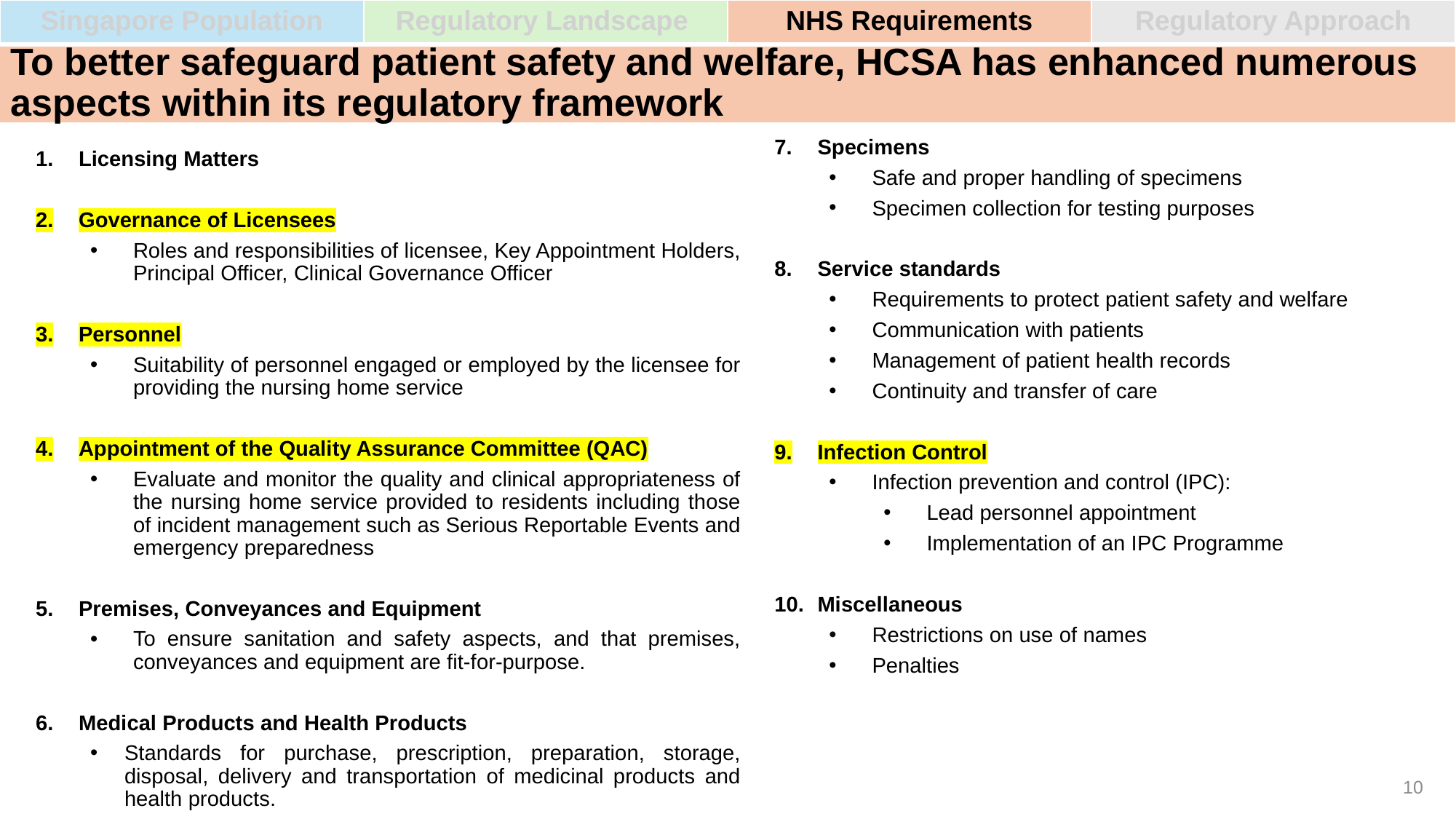

| Singapore Population | Regulatory Landscape | NHS Requirements | Regulatory Approach |
| --- | --- | --- | --- |
To better safeguard patient safety and welfare, HCSA has enhanced numerous aspects within its regulatory framework
Specimens
Safe and proper handling of specimens
Specimen collection for testing purposes

Service standards
Requirements to protect patient safety and welfare
Communication with patients
Management of patient health records
Continuity and transfer of care

Infection Control
Infection prevention and control (IPC):
Lead personnel appointment
Implementation of an IPC Programme

Miscellaneous
Restrictions on use of names
Penalties
Licensing Matters

Governance of Licensees
Roles and responsibilities of licensee, Key Appointment Holders, Principal Officer, Clinical Governance Officer

Personnel
Suitability of personnel engaged or employed by the licensee for providing the nursing home service

Appointment of the Quality Assurance Committee (QAC)
Evaluate and monitor the quality and clinical appropriateness of the nursing home service provided to residents including those of incident management such as Serious Reportable Events and emergency preparedness

Premises, Conveyances and Equipment
To ensure sanitation and safety aspects, and that premises, conveyances and equipment are fit-for-purpose.

Medical Products and Health Products
Standards for purchase, prescription, preparation, storage, disposal, delivery and transportation of medicinal products and health products.
10